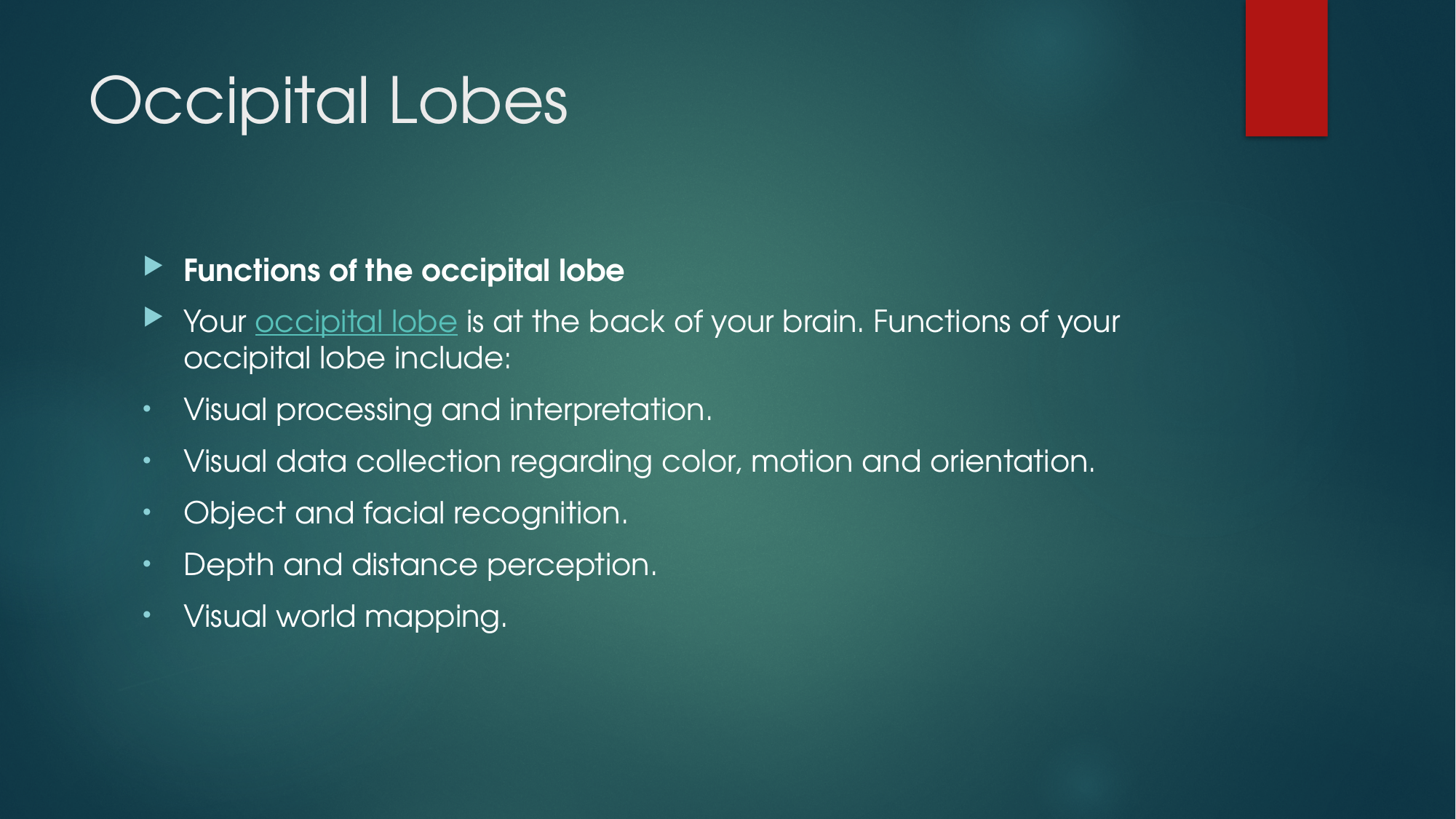

# Occipital Lobes
Functions of the occipital lobe
Your occipital lobe is at the back of your brain. Functions of your occipital lobe include:
Visual processing and interpretation.
Visual data collection regarding color, motion and orientation.
Object and facial recognition.
Depth and distance perception.
Visual world mapping.